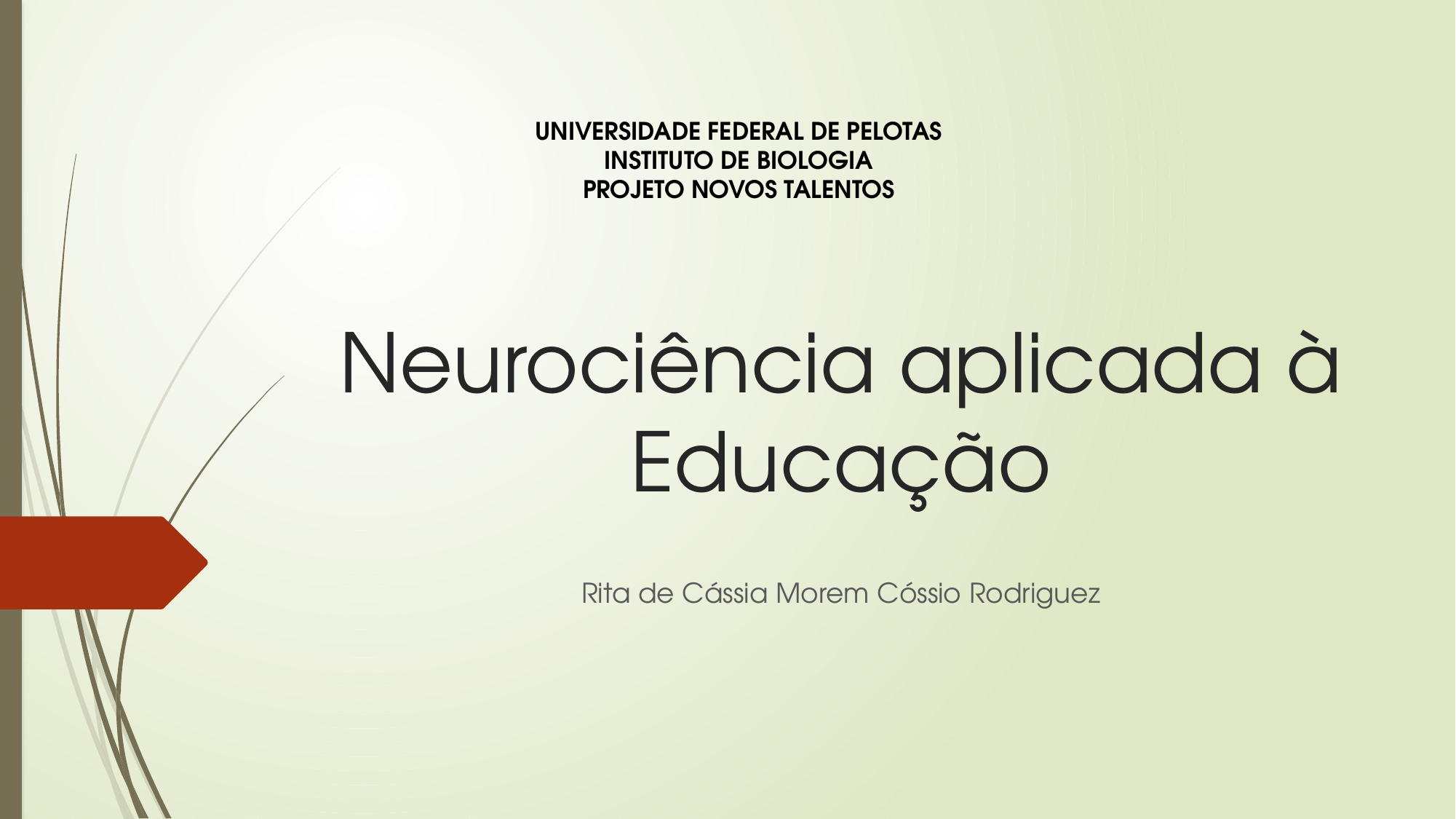

UNIVERSIDADE FEDERAL DE PELOTAS
INSTITUTO DE BIOLOGIA
PROJETO NOVOS TALENTOS
# Neurociência aplicada à Educação
Rita de Cássia Morem Cóssio Rodriguez